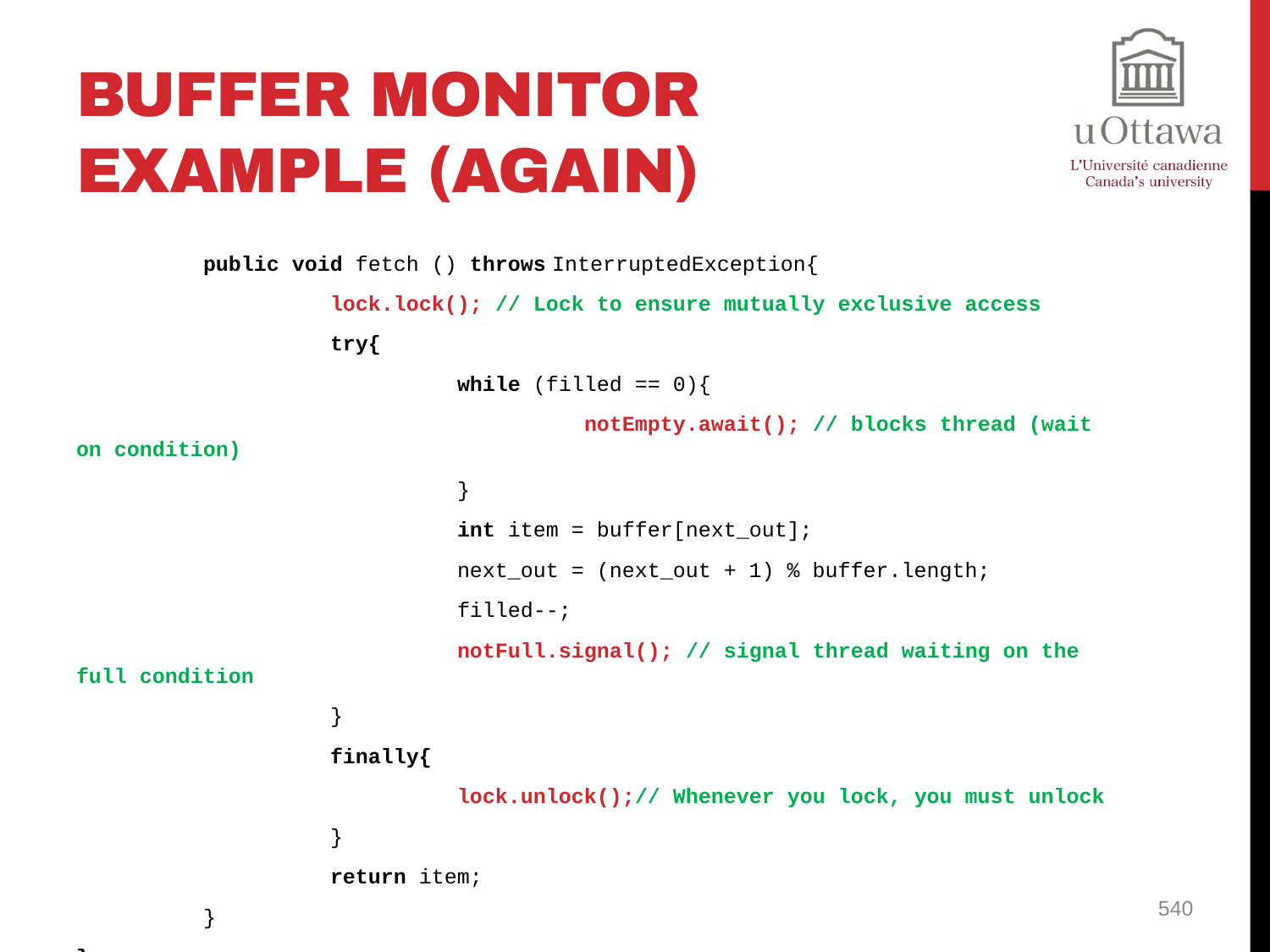

# Buffer Monitor Example (again)
	public void fetch () throws InterruptedException{
		lock.lock(); // Lock to ensure mutually exclusive access
		try{
			while (filled == 0){
				notEmpty.await(); // blocks thread (wait on condition)
			}
			int item = buffer[next_out];
			next_out = (next_out + 1) % buffer.length;
			filled--;
			notFull.signal(); // signal thread waiting on the full condition
		}
		finally{
			lock.unlock();// Whenever you lock, you must unlock
		}
		return item;
	}
}

540